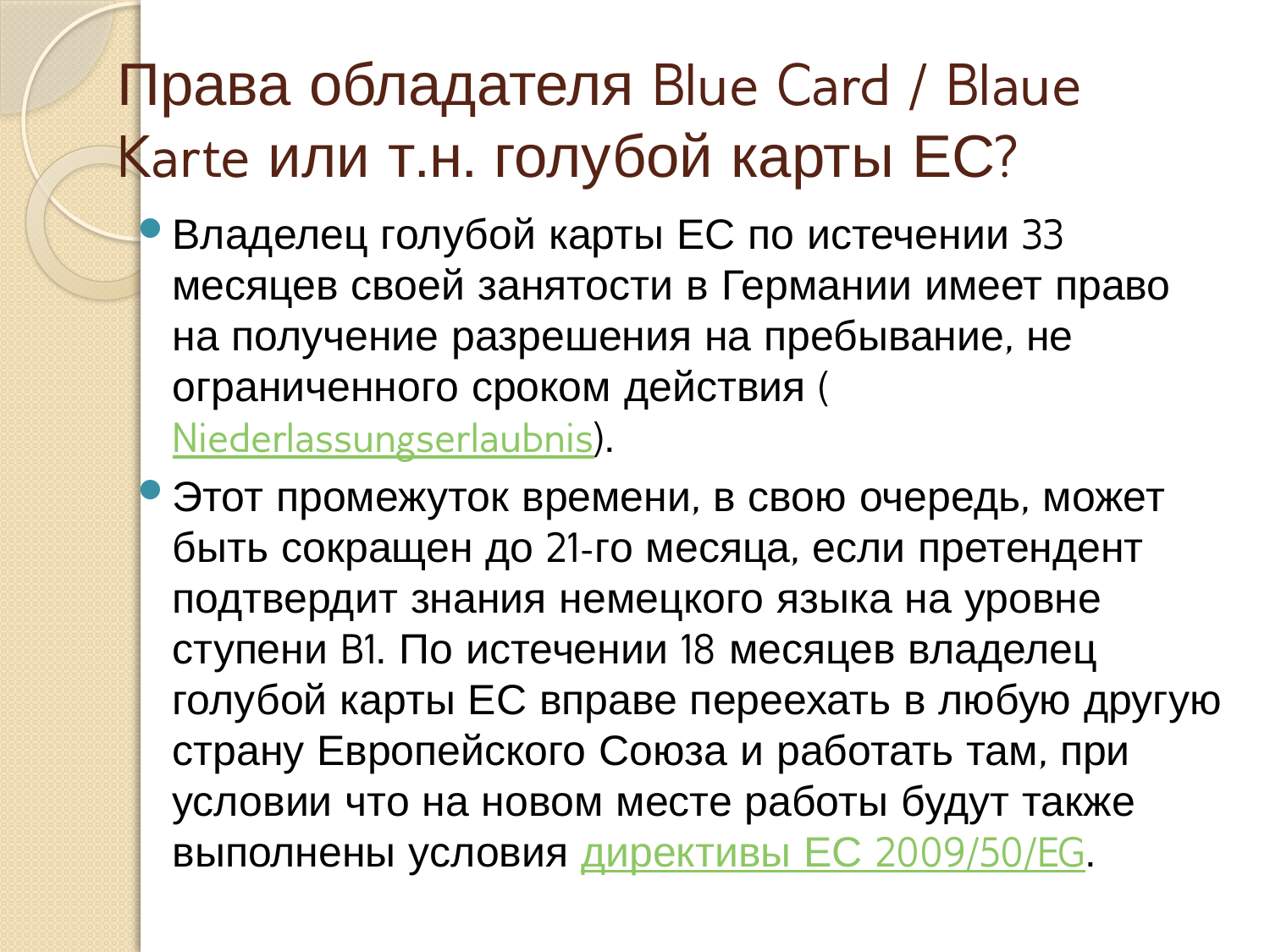

# Права обладателя Blue Card / Blaue Karte или т.н. голубой карты ЕС?
Владелец голубой карты ЕС по истечении 33 месяцев своей занятости в Германии имеет право на получение разрешения на пребывание, не ограниченного сроком действия (Niederlassungserlaubnis).
Этот промежуток времени, в свою очередь, может быть сокращен до 21-го месяца, если претендент подтвердит знания немецкого языка на уровне ступени B1. По истечении 18 месяцев владелец голубой карты ЕС вправе переехать в любую другую страну Европейского Союза и работать там, при условии что на новом месте работы будут также выполнены условия директивы ЕС 2009/50/EG.